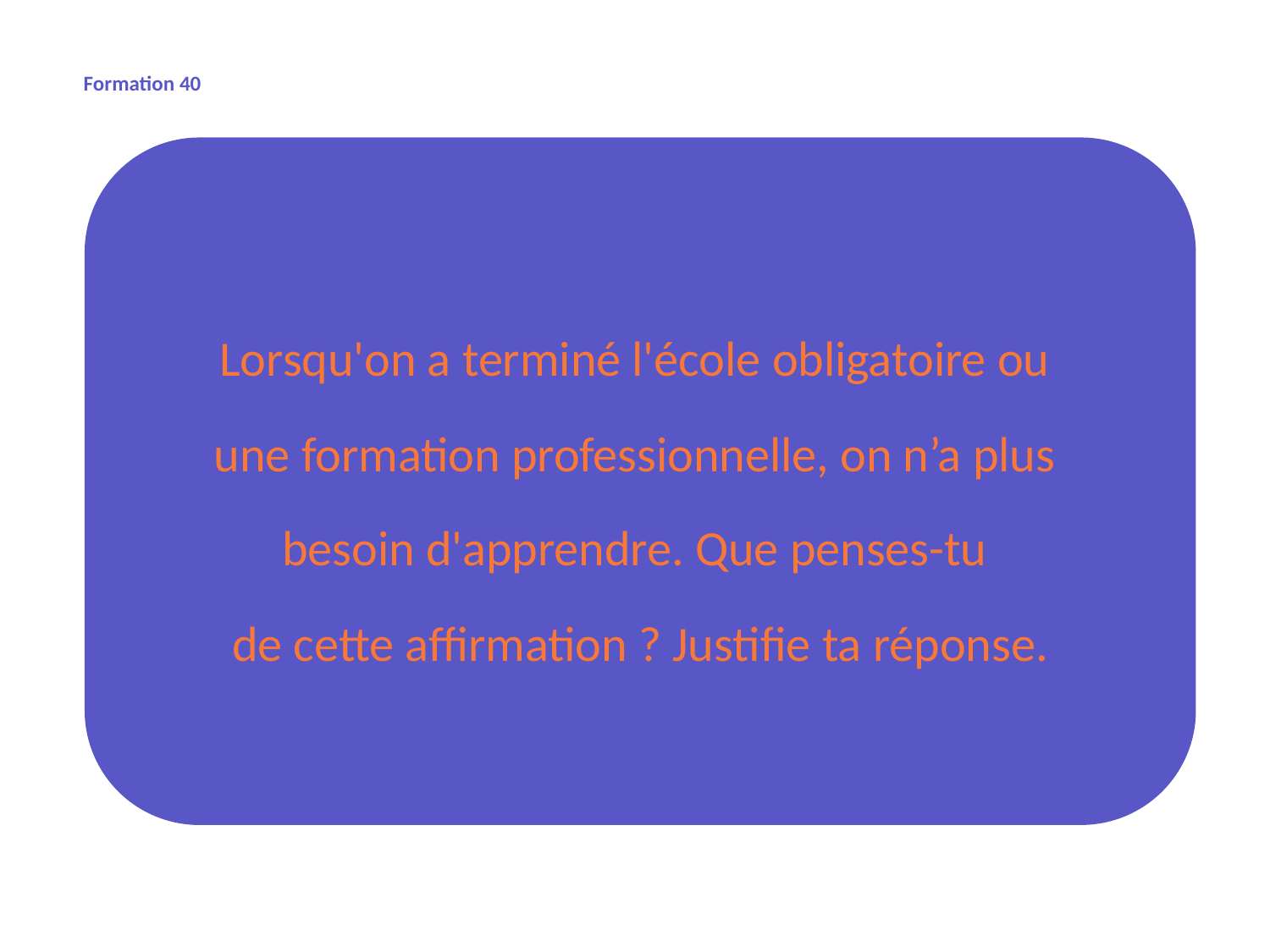

Formation 40
Lorsqu'on a terminé l'école obligatoire ou
une formation professionnelle, on n’a plus
besoin d'apprendre. Que penses-tu
de cette affirmation ? Justifie ta réponse.